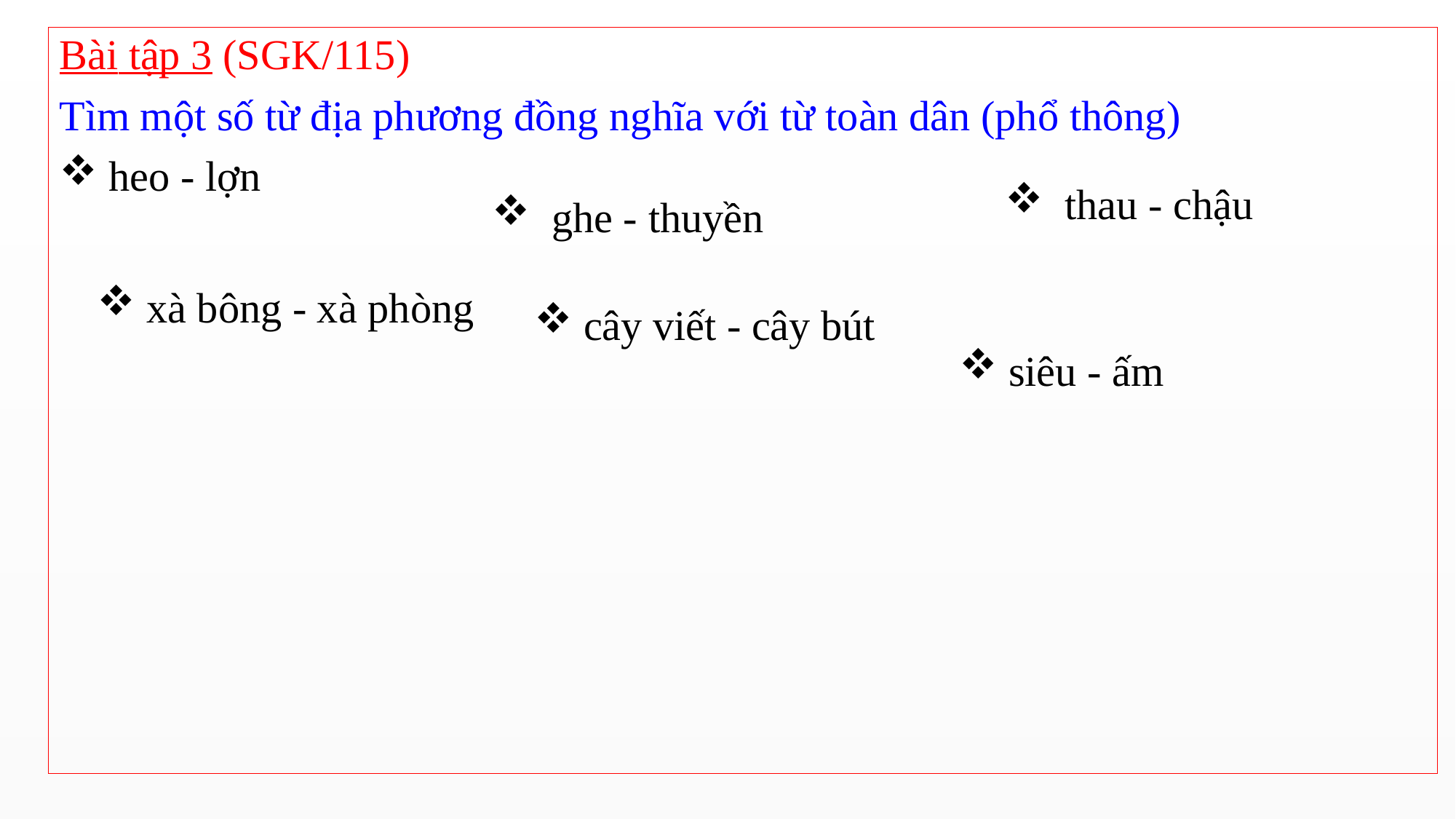

Bài tập 3 (SGK/115)
Tìm một số từ địa phương đồng nghĩa với từ toàn dân (phổ thông)
 heo - lợn

  thau - chậu
  ghe - thuyền
 xà bông - xà phòng
 cây viết - cây bút
 siêu - ấm